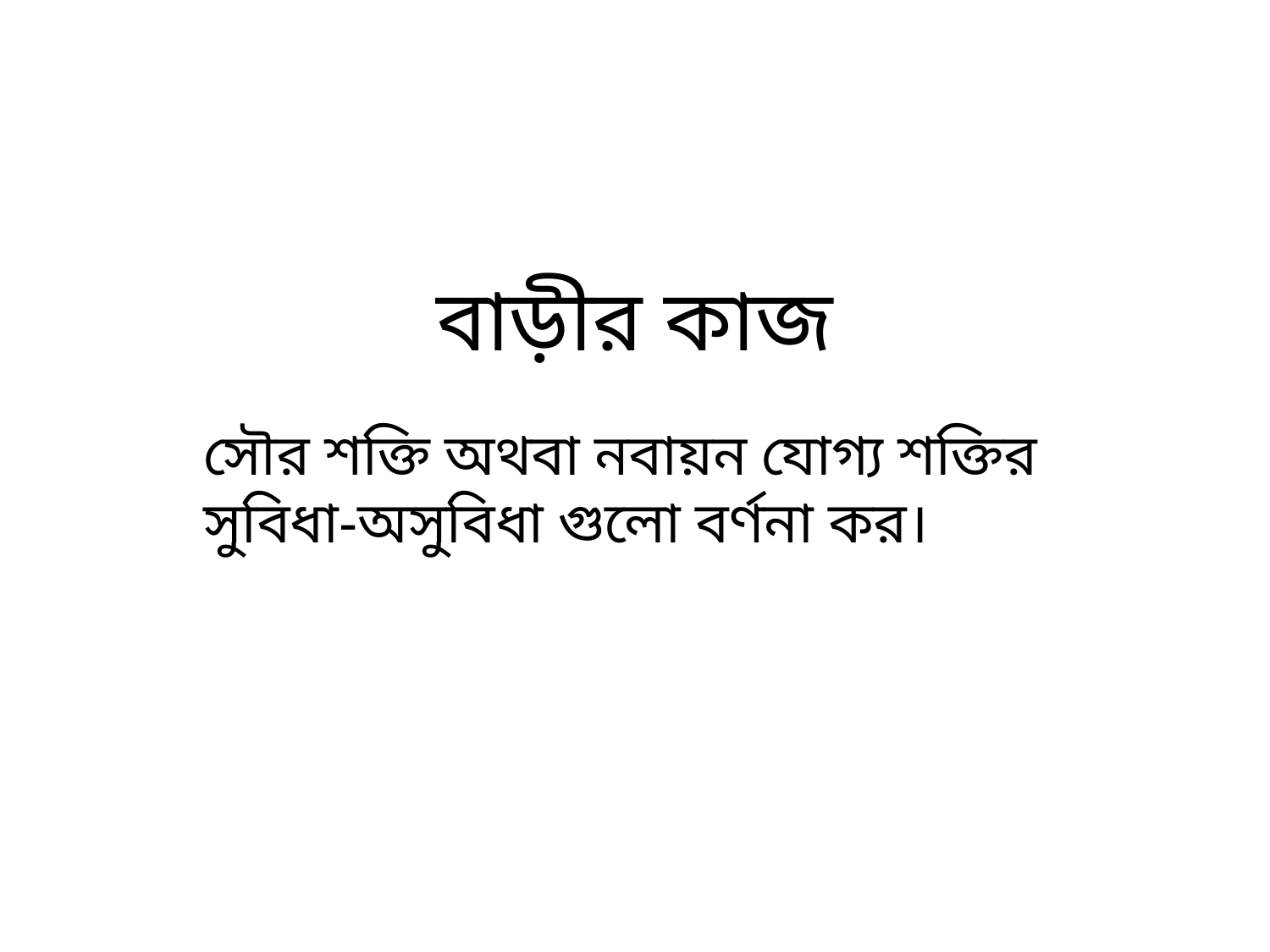

# বাড়ীর কাজ
সৌর শক্তি অথবা নবায়ন যোগ্য শক্তির সুবিধা-অসুবিধা গুলো বর্ণনা কর।